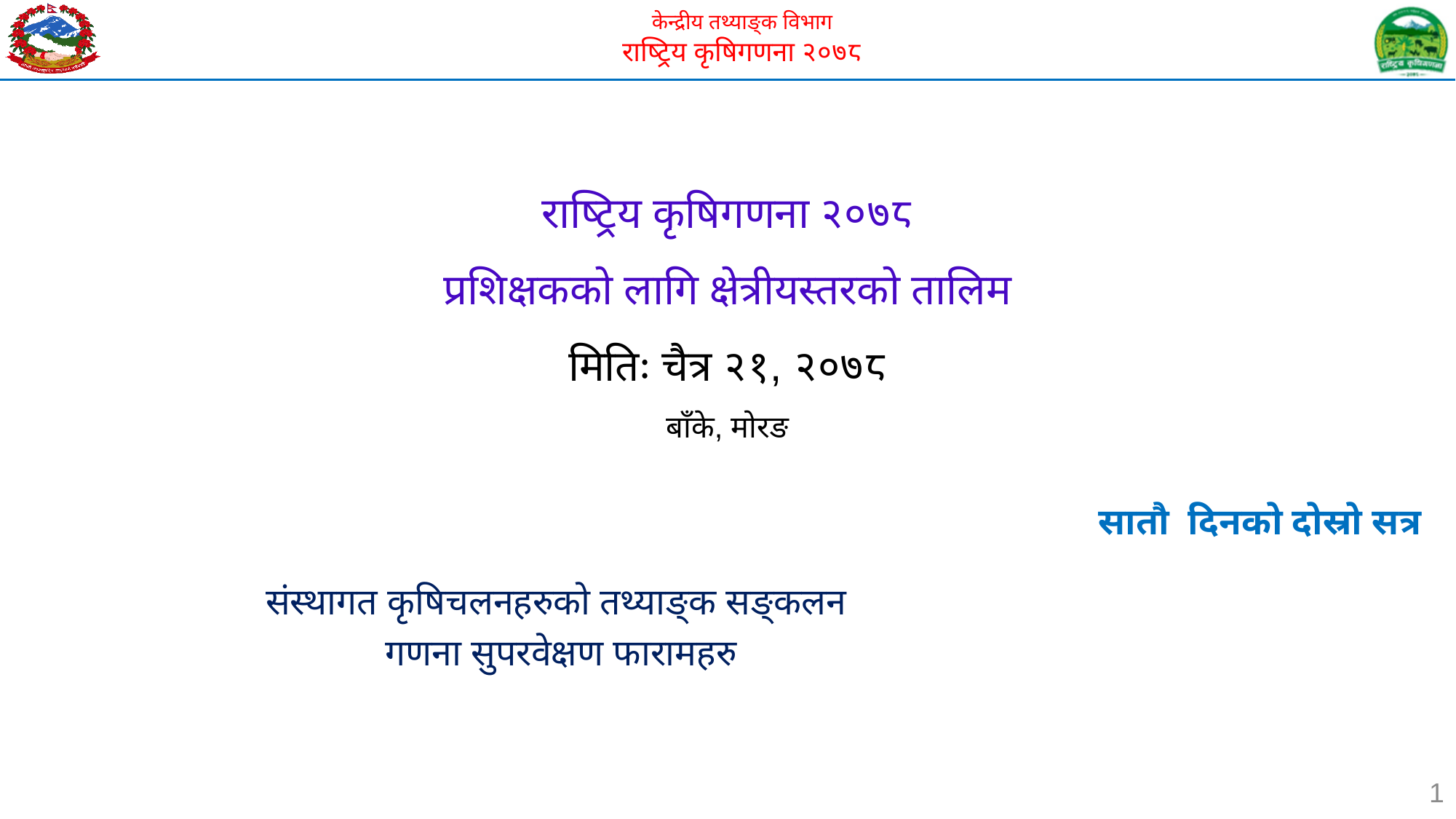

# राष्ट्रिय कृषिगणना २०७८ प्रशिक्षकको लागि क्षेत्रीयस्तरको तालिम मितिः चैत्र २१, २०७८ बाँके, मोरङ
सातौ  दिनको दोस्रो सत्र
संस्थागत कृषिचलनहरुको तथ्याङ्क सङ्कलन
गणना सुपरवेक्षण फारामहरु
1